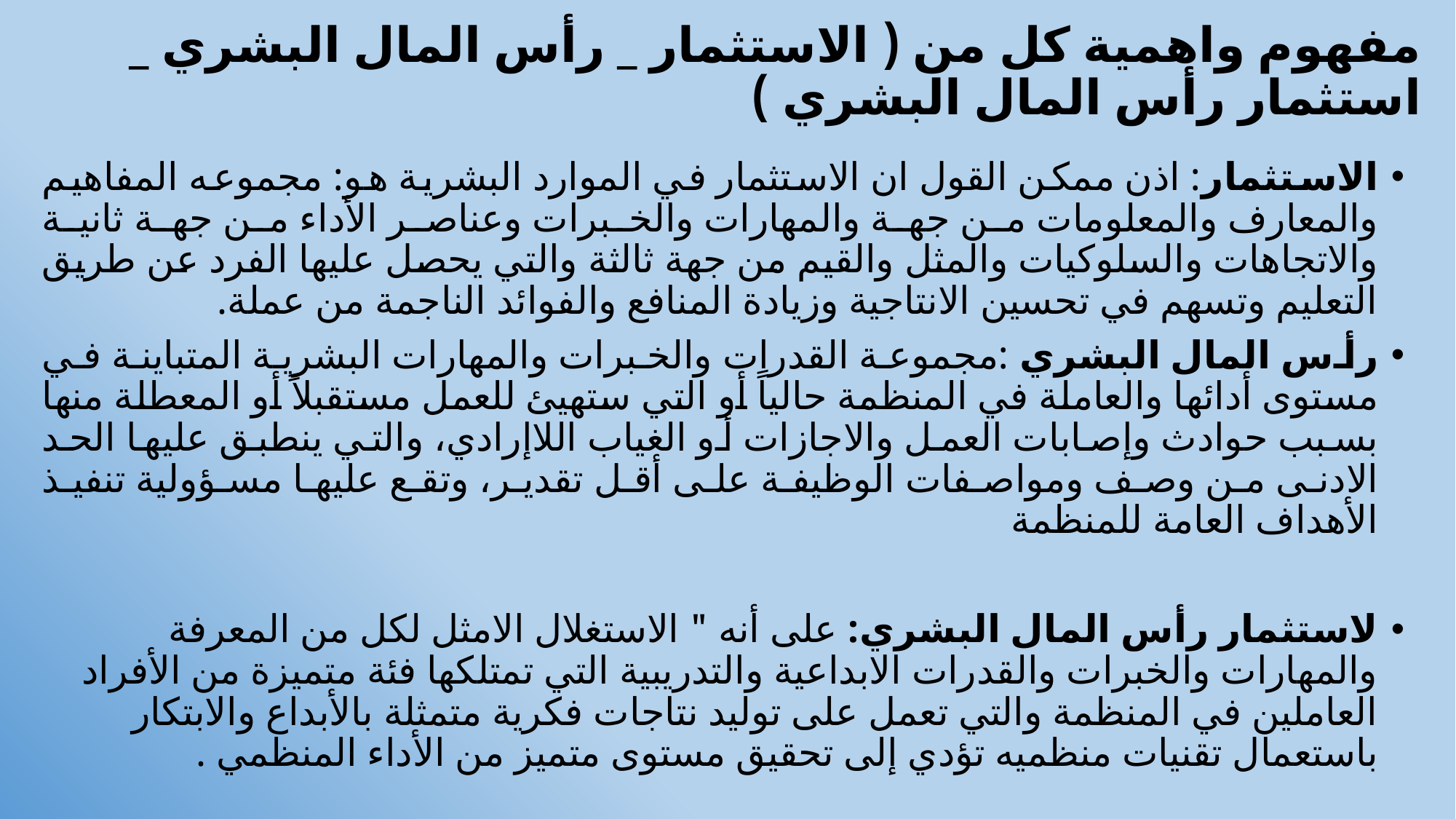

# مفهوم واهمية كل من ( الاستثمار _ رأس المال البشري _ استثمار رأس المال البشري )
الاستثمار: اذن ممكن القول ان الاستثمار في الموارد البشرية هو: مجموعه المفاهيم والمعارف والمعلومات من جهة والمهارات والخبرات وعناصر الأداء من جهة ثانية والاتجاهات والسلوكيات والمثل والقيم من جهة ثالثة والتي يحصل عليها الفرد عن طريق التعليم وتسهم في تحسين الانتاجية وزيادة المنافع والفوائد الناجمة من عملة.
رأس المال البشري :مجموعة القدرات والخبرات والمهارات البشرية المتباينة في مستوى أدائها والعاملة في المنظمة حالياً أو التي ستهيئ للعمل مستقبلاً أو المعطلة منها بسبب حوادث وإصابات العمل والاجازات أو الغياب اللاإرادي، والتي ينطبق عليها الحد الادنى من وصف ومواصفات الوظيفة على أقل تقدير، وتقع عليها مسؤولية تنفيذ الأهداف العامة للمنظمة

لاستثمار رأس المال البشري: على أنه " الاستغلال الامثل لكل من المعرفة والمهارات والخبرات والقدرات الابداعية والتدريبية التي تمتلكها فئة متميزة من الأفراد العاملين في المنظمة والتي تعمل على توليد نتاجات فكرية متمثلة بالأبداع والابتكار باستعمال تقنيات منظميه تؤدي إلى تحقيق مستوى متميز من الأداء المنظمي .